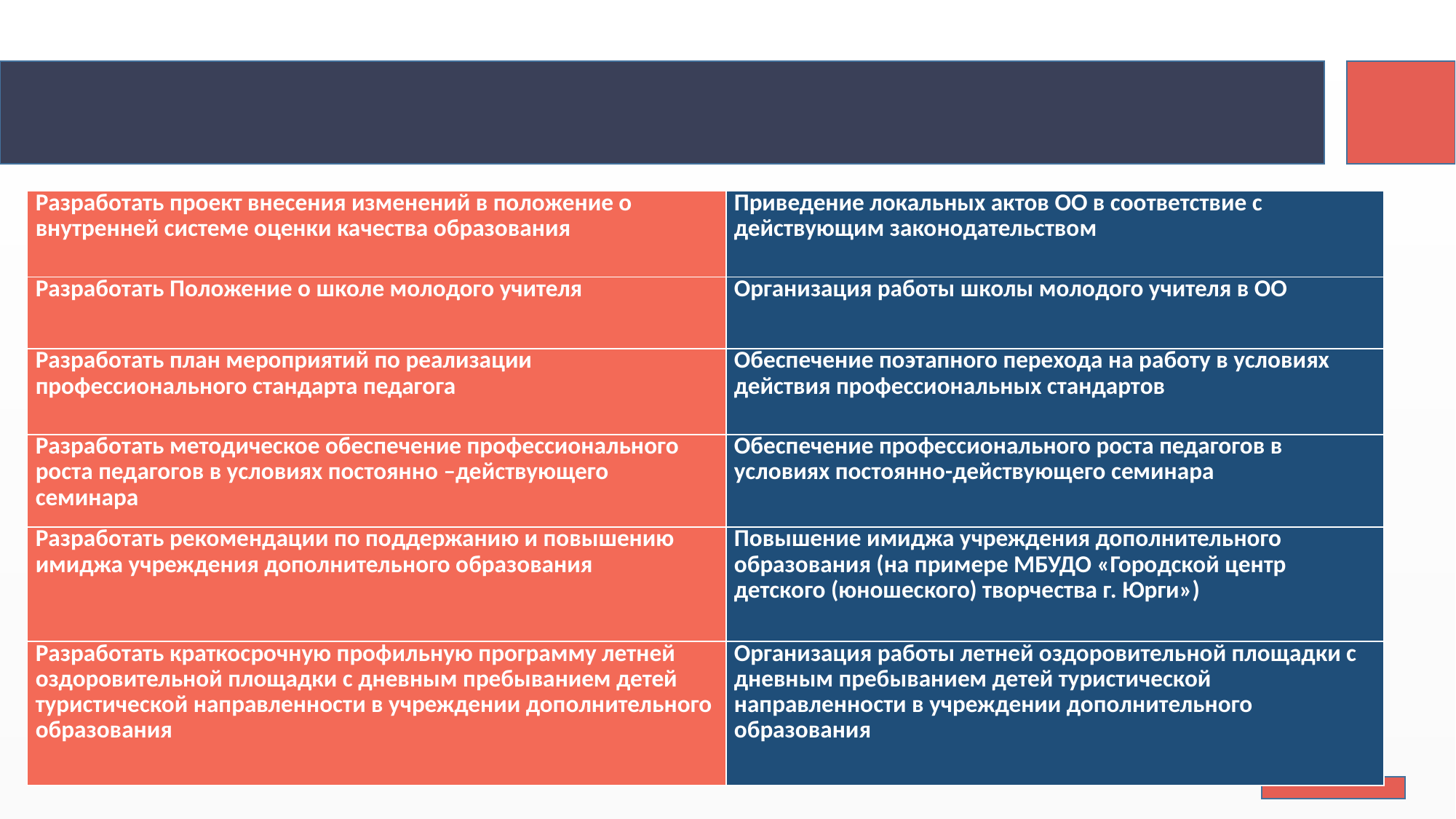

| Разработать проект внесения изменений в положение о внутренней системе оценки качества образования | Приведение локальных актов ОО в соответствие с действующим законодательством |
| --- | --- |
| Разработать Положение о школе молодого учителя | Организация работы школы молодого учителя в ОО |
| Разработать план мероприятий по реализации профессионального стандарта педагога | Обеспечение поэтапного перехода на работу в условиях действия профессиональных стандартов |
| Разработать методическое обеспечение профессионального роста педагогов в условиях постоянно –действующего семинара | Обеспечение профессионального роста педагогов в условиях постоянно-действующего семинара |
| Разработать рекомендации по поддержанию и повышению имиджа учреждения дополнительного образования | Повышение имиджа учреждения дополнительного образования (на примере МБУДО «Городской центр детского (юношеского) творчества г. Юрги») |
| Разработать краткосрочную профильную программу летней оздоровительной площадки с дневным пребыванием детей туристической направленности в учреждении дополнительного образования | Организация работы летней оздоровительной площадки с дневным пребыванием детей туристической направленности в учреждении дополнительного образования |